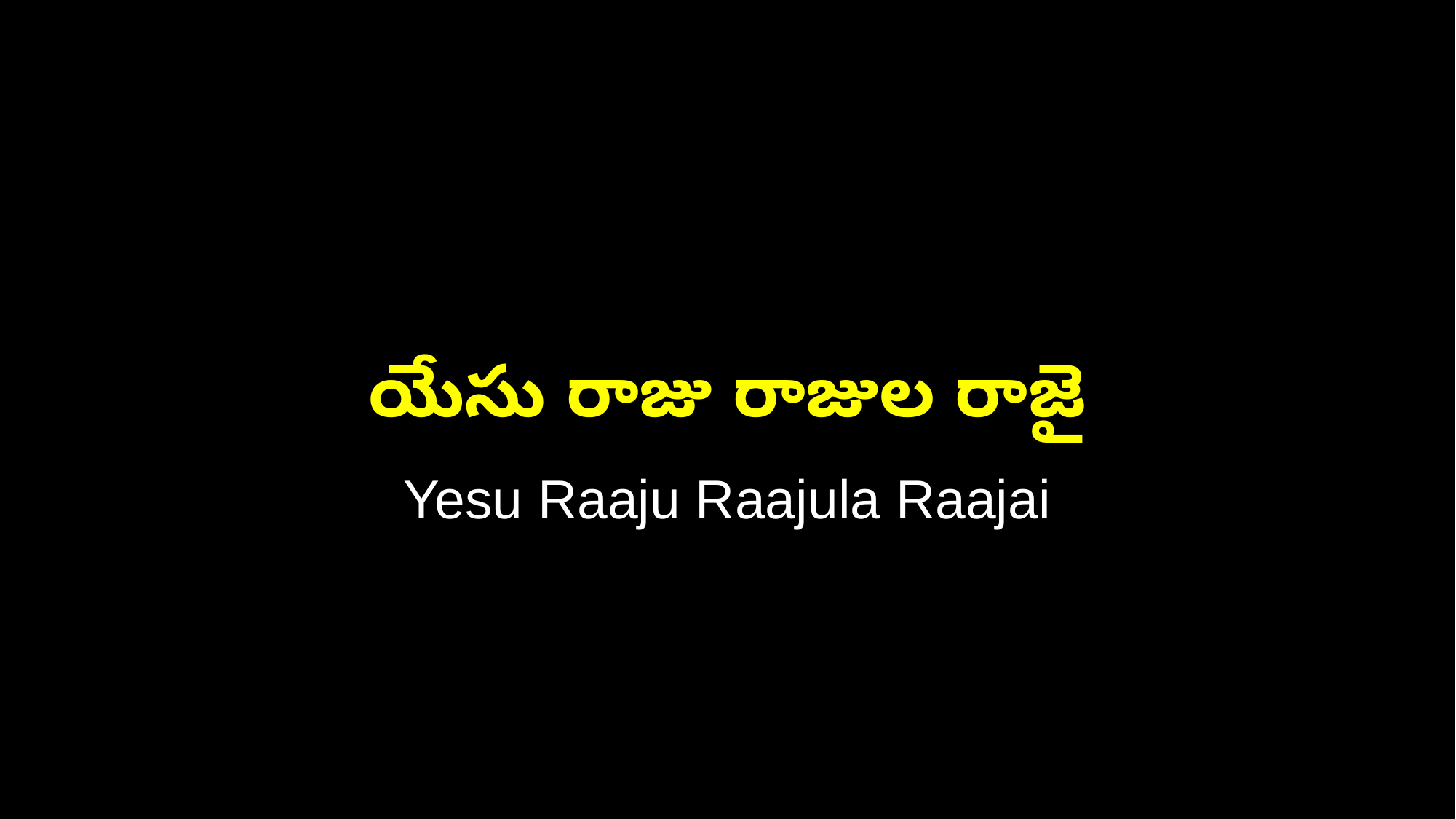

యేసు రాజు రాజుల రాజై
Yesu Raaju Raajula Raajai